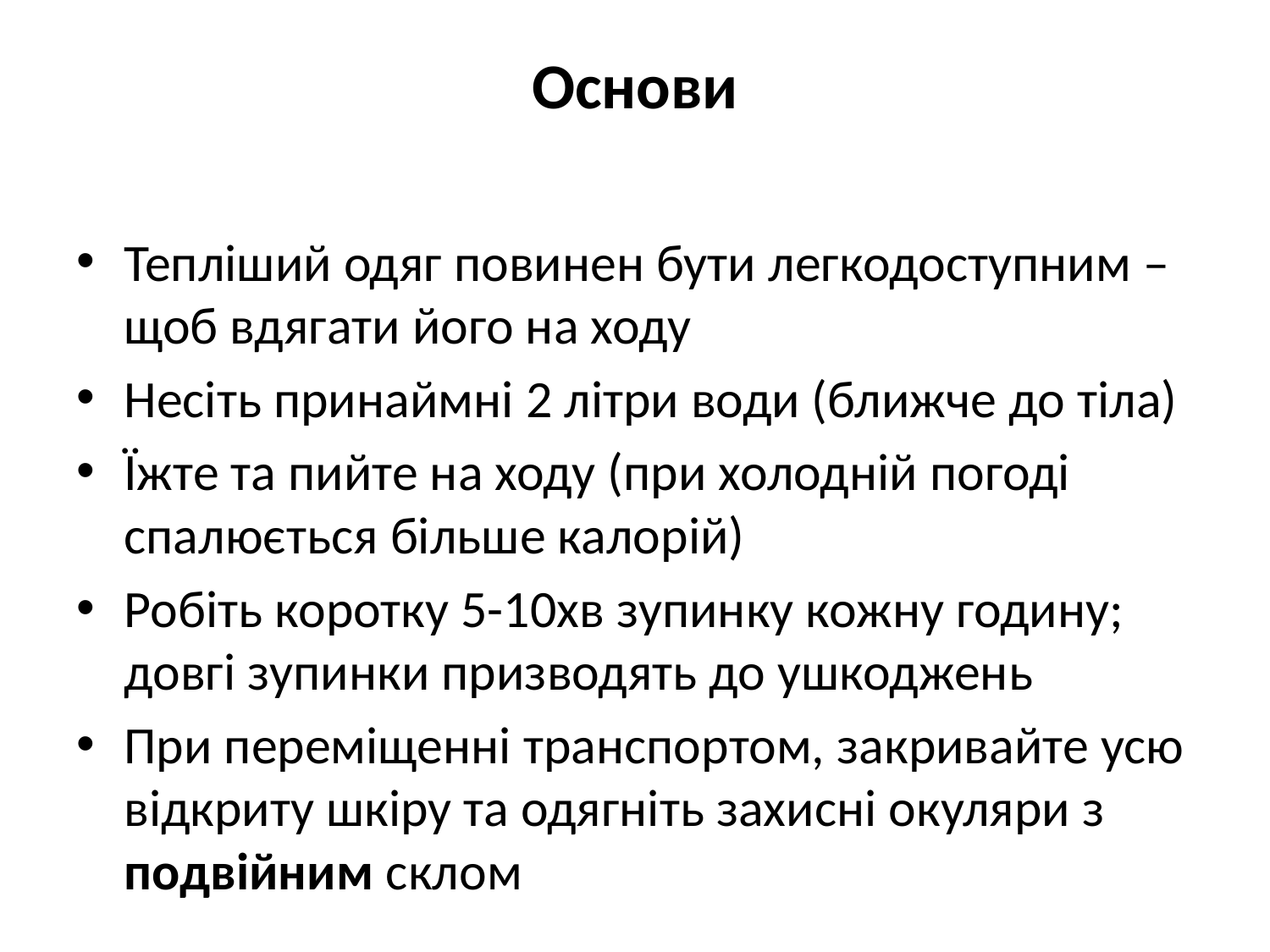

# Основи
Тепліший одяг повинен бути легкодоступним – щоб вдягати його на ходу
Несіть принаймні 2 літри води (ближче до тіла)
Їжте та пийте на ходу (при холодній погоді спалюється більше калорій)
Робіть коротку 5-10хв зупинку кожну годину; довгі зупинки призводять до ушкоджень
При переміщенні транспортом, закривайте усю відкриту шкіру та одягніть захисні окуляри з подвійним склом